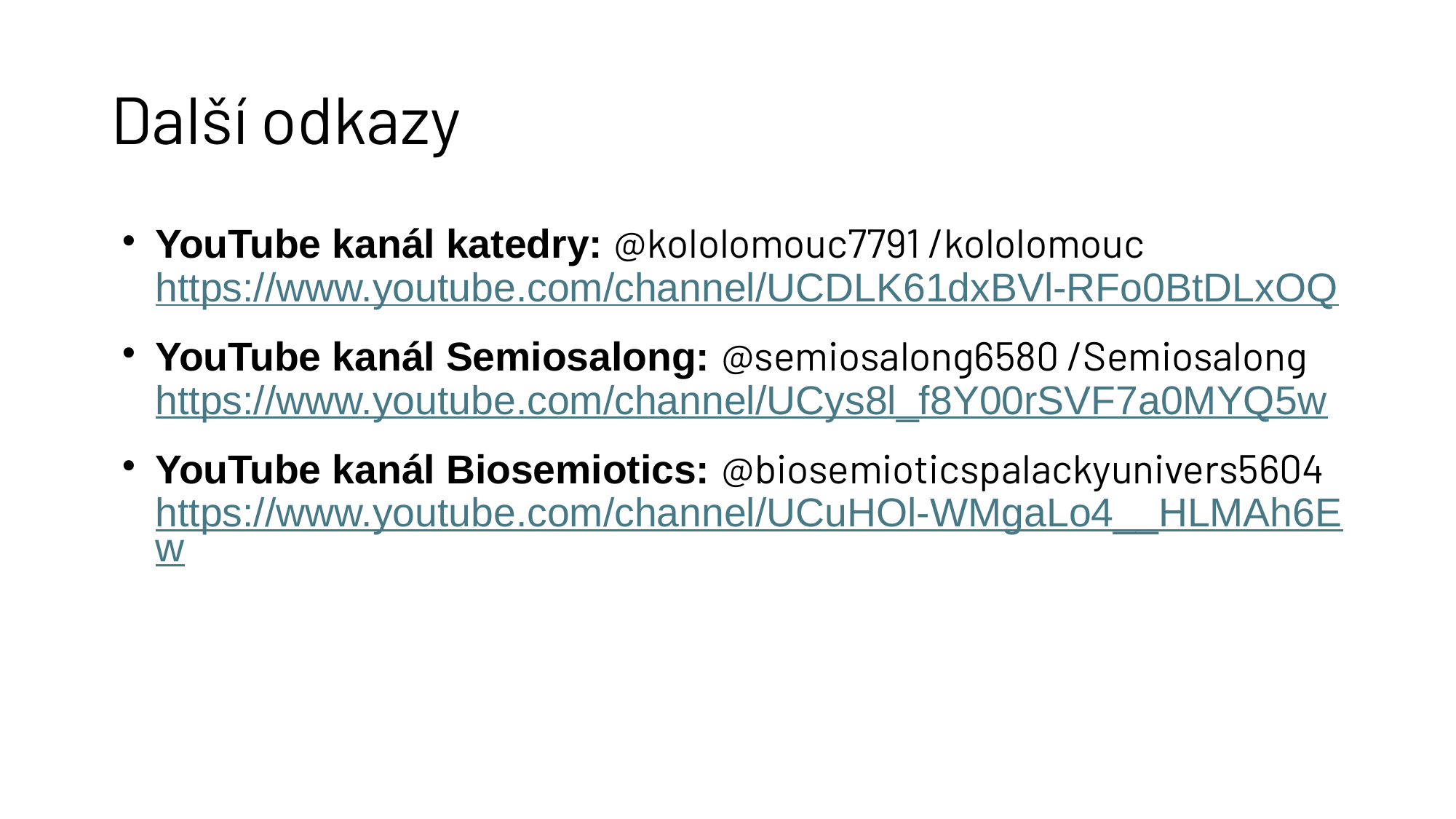

# Další odkazy
YouTube kanál katedry: @kololomouc7791 /kololomouc
https://www.youtube.com/channel/UCDLK61dxBVl-RFo0BtDLxOQ
YouTube kanál Semiosalong: @semiosalong6580 /Semiosalong
https://www.youtube.com/channel/UCys8l_f8Y00rSVF7a0MYQ5w
YouTube kanál Biosemiotics: @biosemioticspalackyunivers5604
https://www.youtube.com/channel/UCuHOl-WMgaLo4__HLMAh6Ew